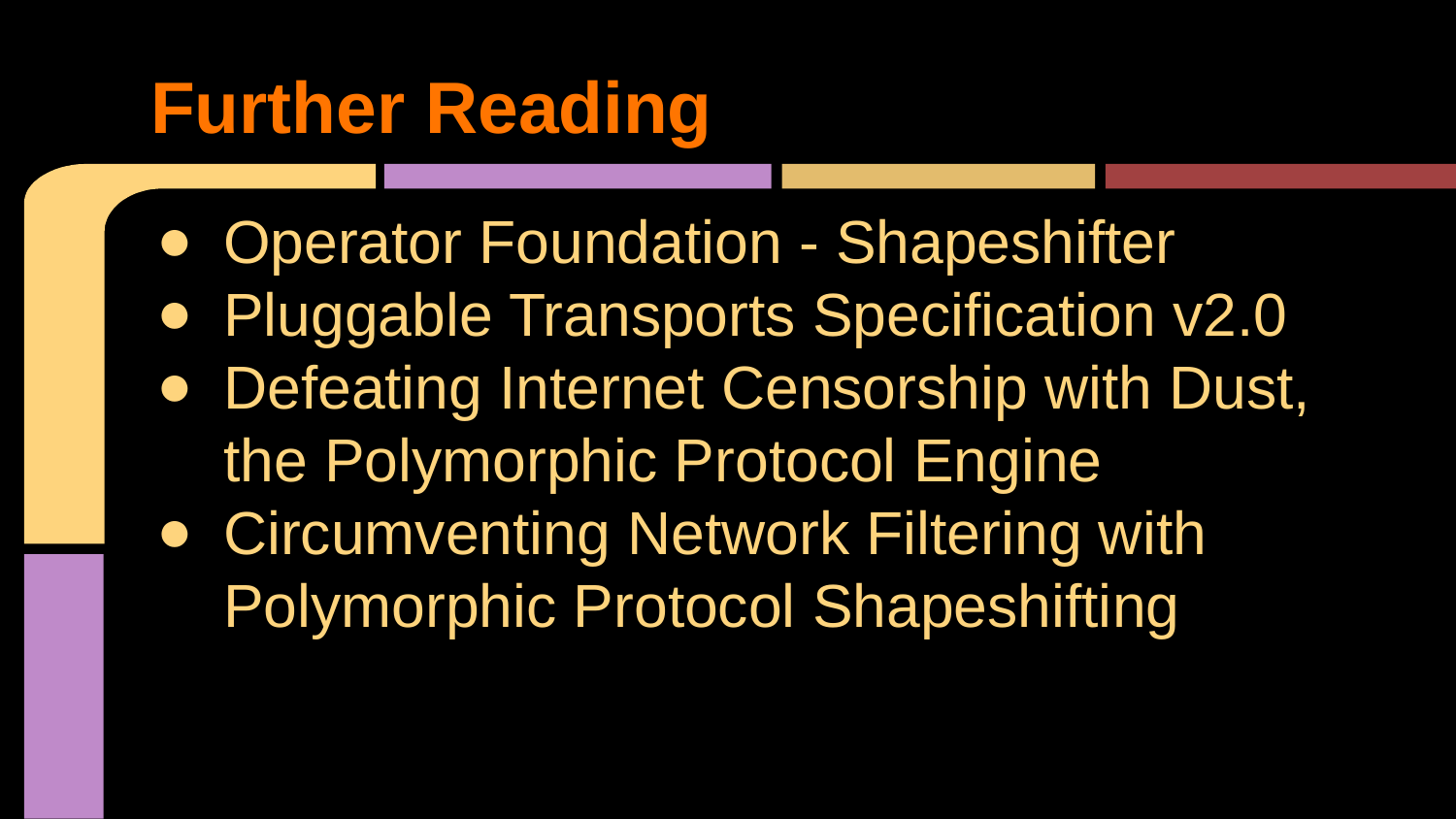

# Further Reading
Operator Foundation - Shapeshifter
Pluggable Transports Specification v2.0
Defeating Internet Censorship with Dust, the Polymorphic Protocol Engine
Circumventing Network Filtering with Polymorphic Protocol Shapeshifting